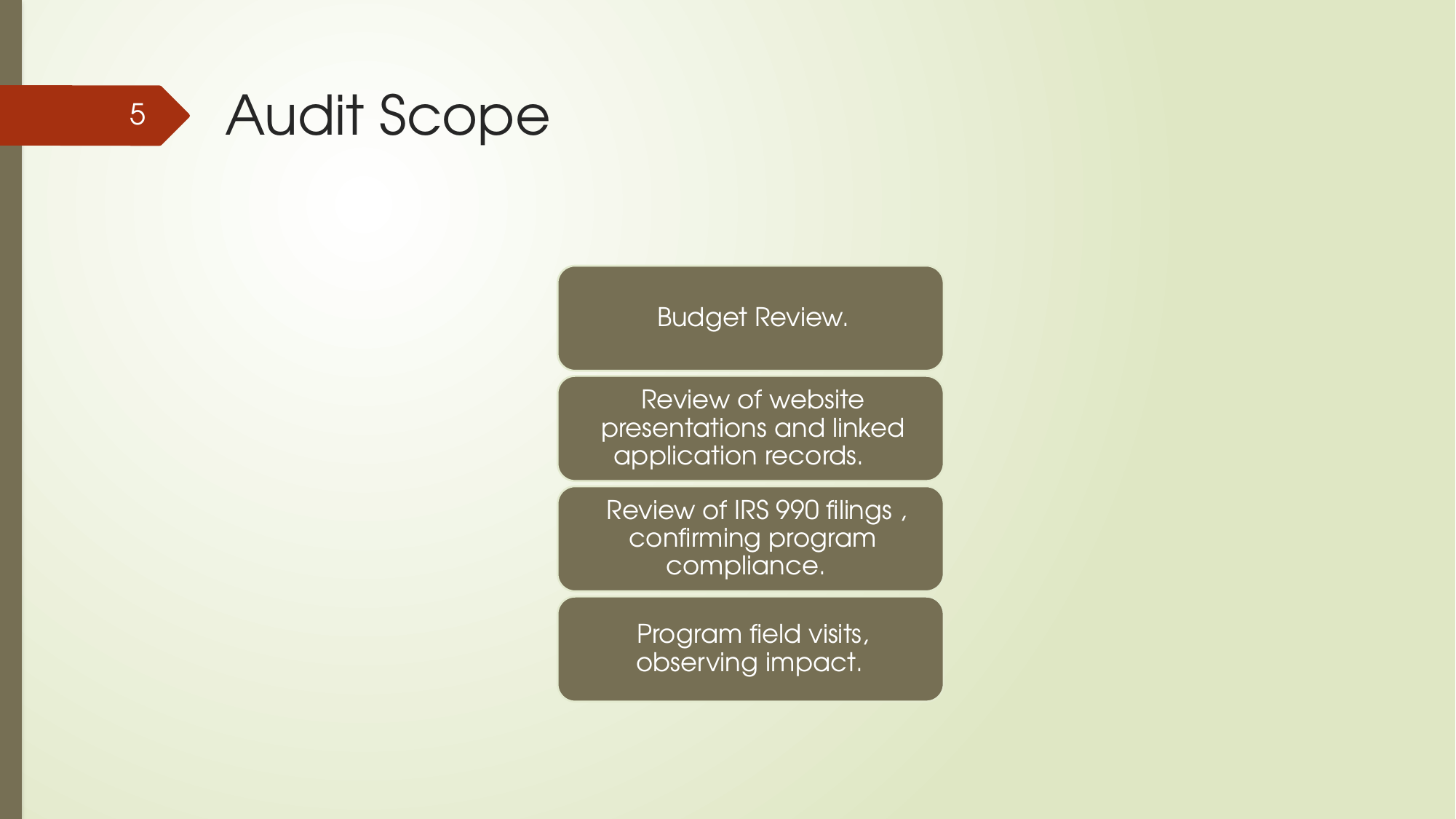

# Audit Scope

5
Budget Review.
Review of website presentations and linked application records.
 Review of IRS 990 filings , confirming program compliance.
Program field visits, observing impact.